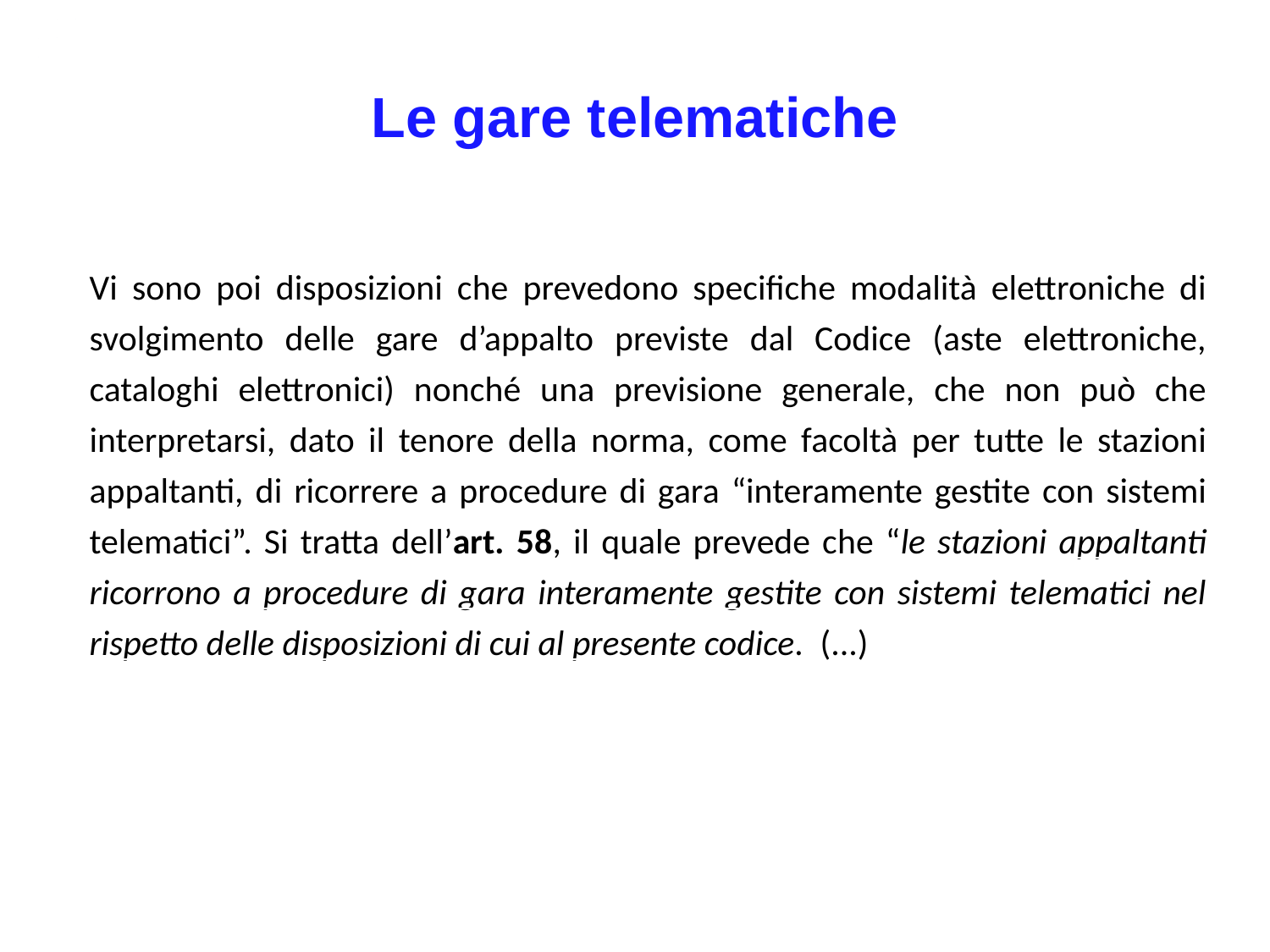

Le gare telematiche

Vi sono poi disposizioni che prevedono specifiche modalità elettroniche di svolgimento delle gare d’appalto previste dal Codice (aste elettroniche, cataloghi elettronici) nonché una previsione generale, che non può che interpretarsi, dato il tenore della norma, come facoltà per tutte le stazioni appaltanti, di ricorrere a procedure di gara “interamente gestite con sistemi telematici”. Si tratta dell’art. 58, il quale prevede che “le stazioni appaltanti ricorrono a procedure di gara interamente gestite con sistemi telematici nel rispetto delle disposizioni di cui al presente codice.  (...)